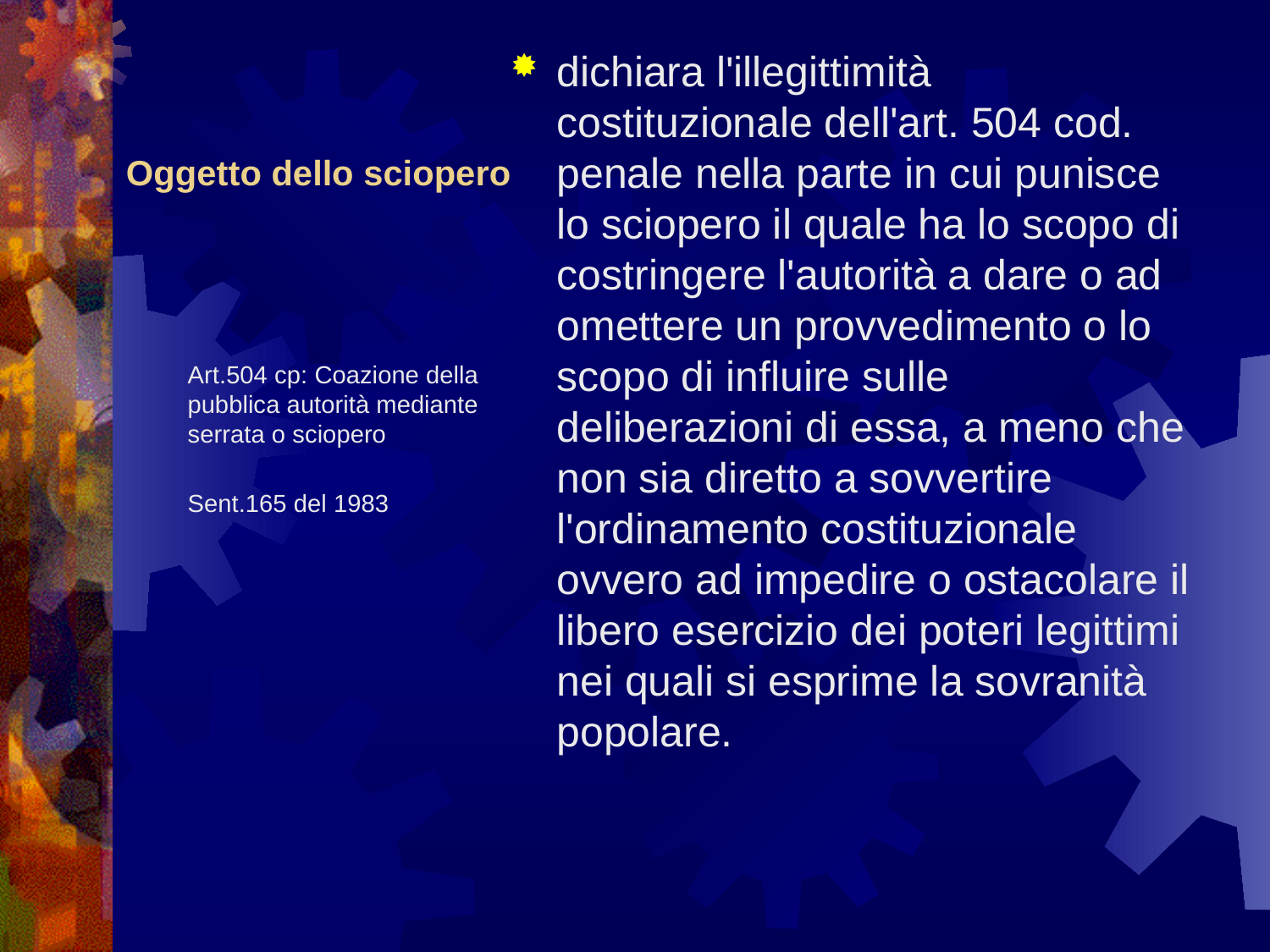

# Oggetto dello sciopero
dichiara l'illegittimità costituzionale dell'art. 504 cod. penale nella parte in cui punisce lo sciopero il quale ha lo scopo di costringere l'autorità a dare o ad omettere un provvedimento o lo scopo di influire sulle deliberazioni di essa, a meno che non sia diretto a sovvertire l'ordinamento costituzionale ovvero ad impedire o ostacolare il libero esercizio dei poteri legittimi nei quali si esprime la sovranità popolare.
Art.504 cp: Coazione della pubblica autorità mediante serrata o sciopero

Sent.165 del 1983